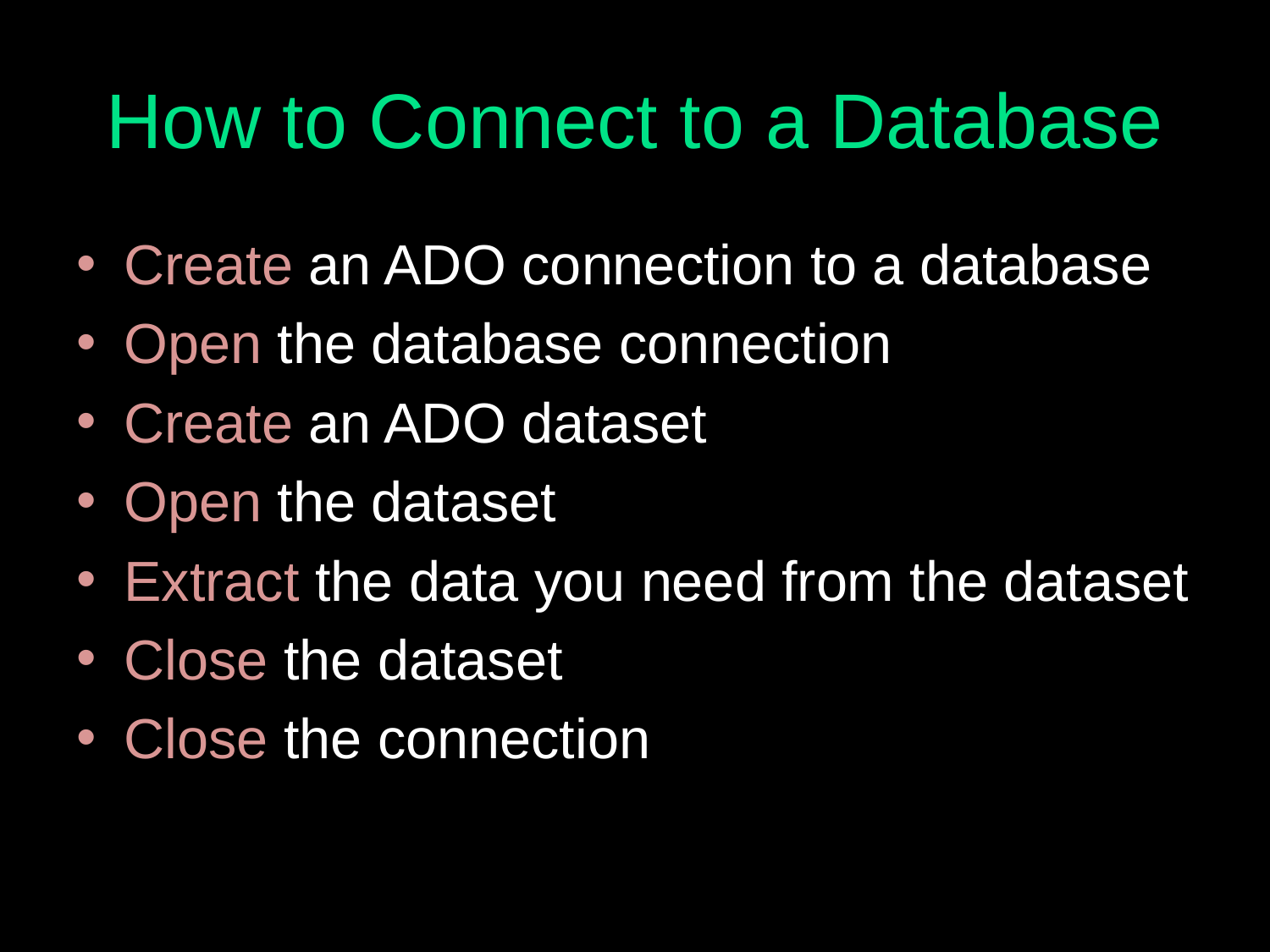

# How to Connect to a Database
Create an ADO connection to a database
Open the database connection
Create an ADO dataset
Open the dataset
Extract the data you need from the dataset
Close the dataset
Close the connection